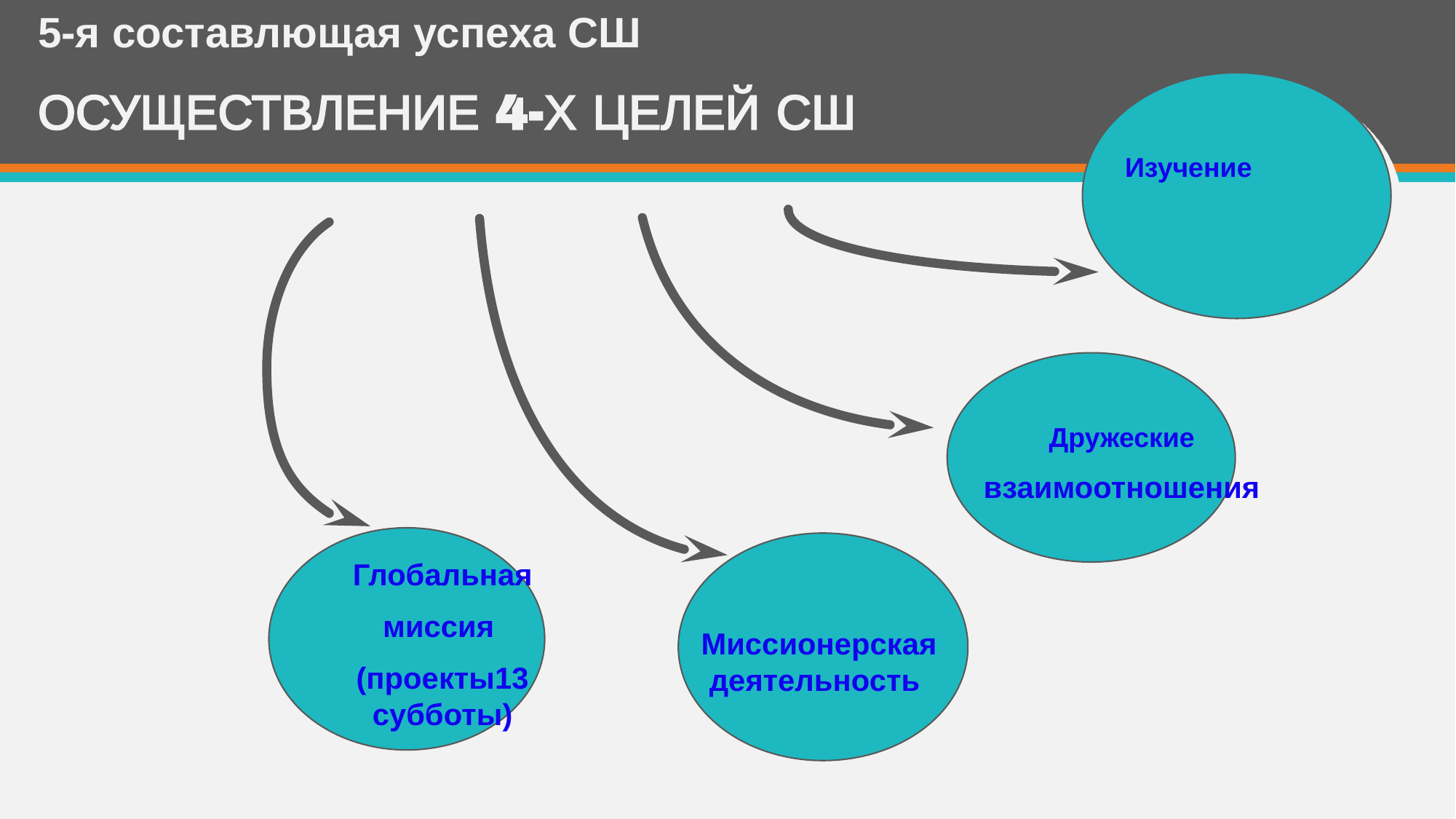

5-я составлющая успеха СШ
ОСУЩЕСТВЛЕНИЕ 4-Х ЦЕЛЕЙ СШ

Изучение

Дружеские
взаимоотношения

Глобальная
миссия
(проекты13 субботы)

Миссионерская  деятельность